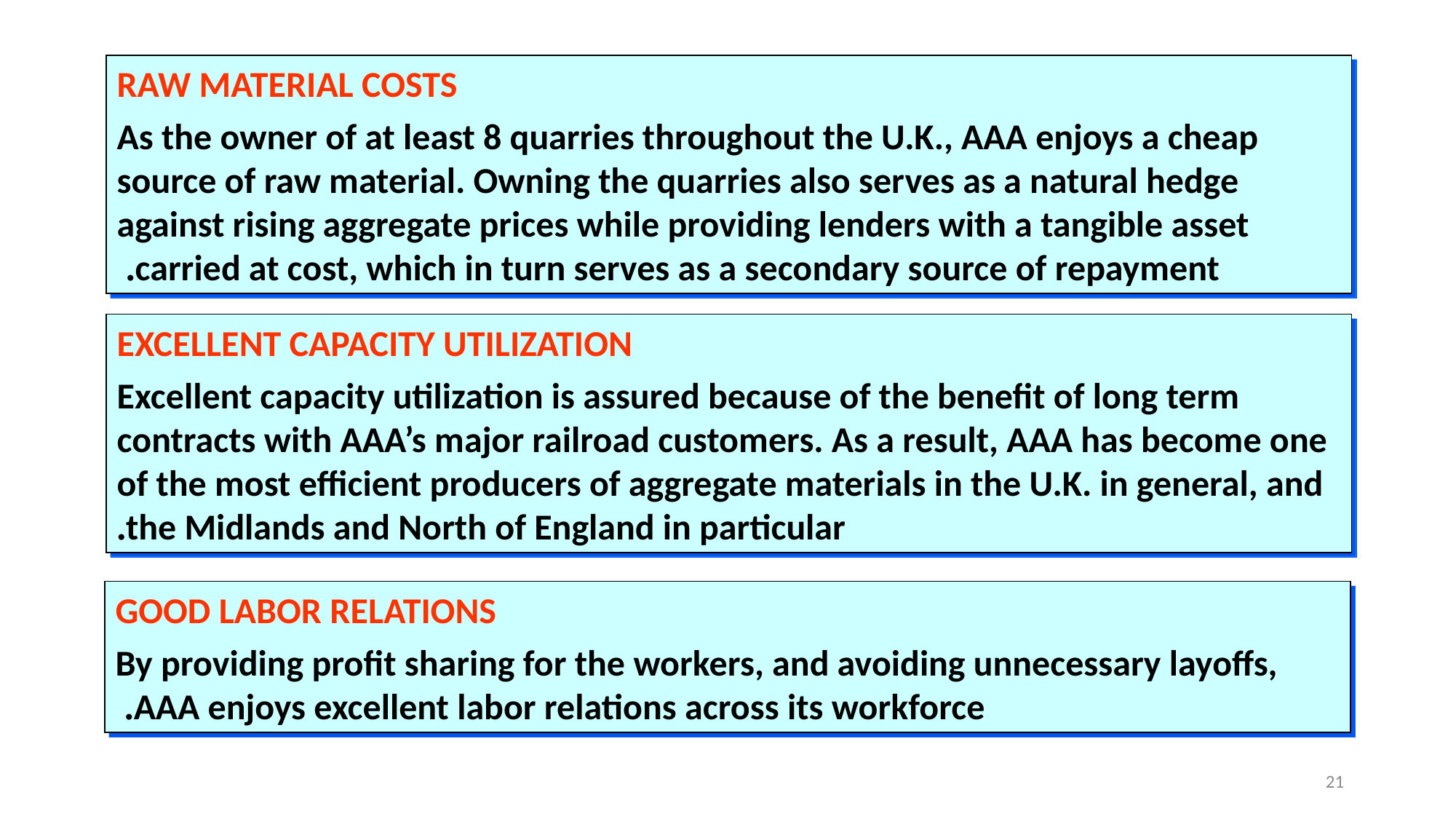

RAW MATERIAL COSTS
As the owner of at least 8 quarries throughout the U.K., AAA enjoys a cheap source of raw material. Owning the quarries also serves as a natural hedge against rising aggregate prices while providing lenders with a tangible asset carried at cost, which in turn serves as a secondary source of repayment.
EXCELLENT CAPACITY UTILIZATION
Excellent capacity utilization is assured because of the benefit of long term contracts with AAA’s major railroad customers. As a result, AAA has become one of the most efficient producers of aggregate materials in the U.K. in general, and the Midlands and North of England in particular.
GOOD LABOR RELATIONS
By providing profit sharing for the workers, and avoiding unnecessary layoffs, AAA enjoys excellent labor relations across its workforce.
21